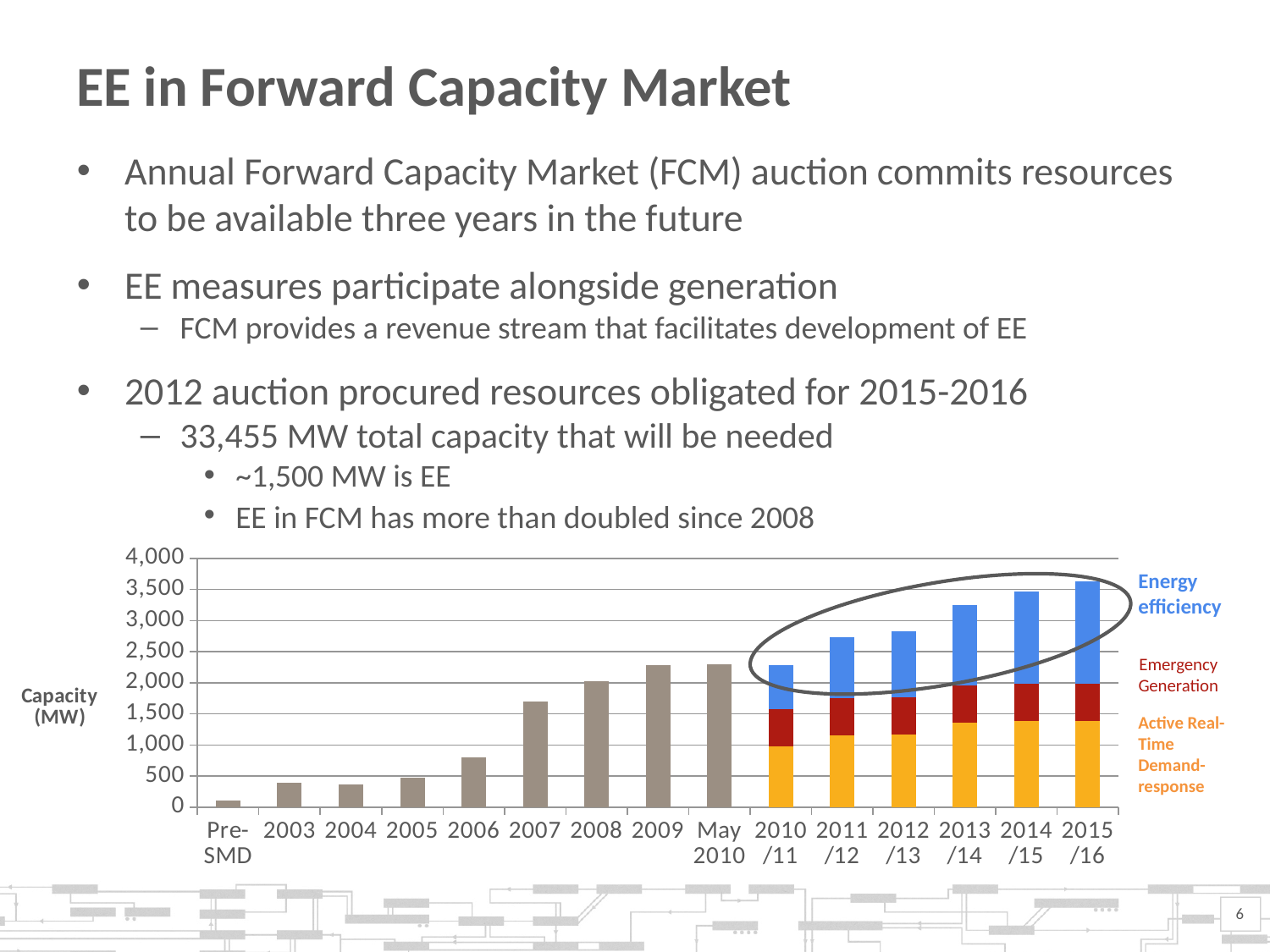

# EE in Forward Capacity Market
Annual Forward Capacity Market (FCM) auction commits resources to be available three years in the future
EE measures participate alongside generation
FCM provides a revenue stream that facilitates development of EE
2012 auction procured resources obligated for 2015-2016
33,455 MW total capacity that will be needed
~1,500 MW is EE
EE in FCM has more than doubled since 2008

### Chart

| Category | Total | Active RT | RT EG | Passive |
|---|---|---|---|---|
| Pre-SMD | 100.0 | None | None | None |
| 2003 | 391.0 | None | None | None |
| 2004 | 369.0 | None | None | None |
| 2005 | 479.0 | None | None | None |
| 2006 | 801.0 | None | None | None |
| 2007 | 1694.0 | None | None | None |
| 2008 | 2029.0 | None | None | None |
| 2009 | 2288.0 | None | None | None |
| May 2010 | 2299.0 | None | None | None |
| 2010/11 | None | 975.0 | 600.0 | 703.0 |
| 2011/12 | None | 1156.0 | 600.0 | 974.0 |
| 2012/13 | None | 1169.0 | 600.0 | 1065.0 |
| 2013/14 | None | 1363.0 | 600.0 | 1292.0 |
| 2014/15 | None | 1382.0 | 600.0 | 1486.0 |
| 2015/16 | None | 1384.0 | 600.0 | 1644.0 |
Energy efficiency
Emergency Generation
Active Real- Time Demand-response
6